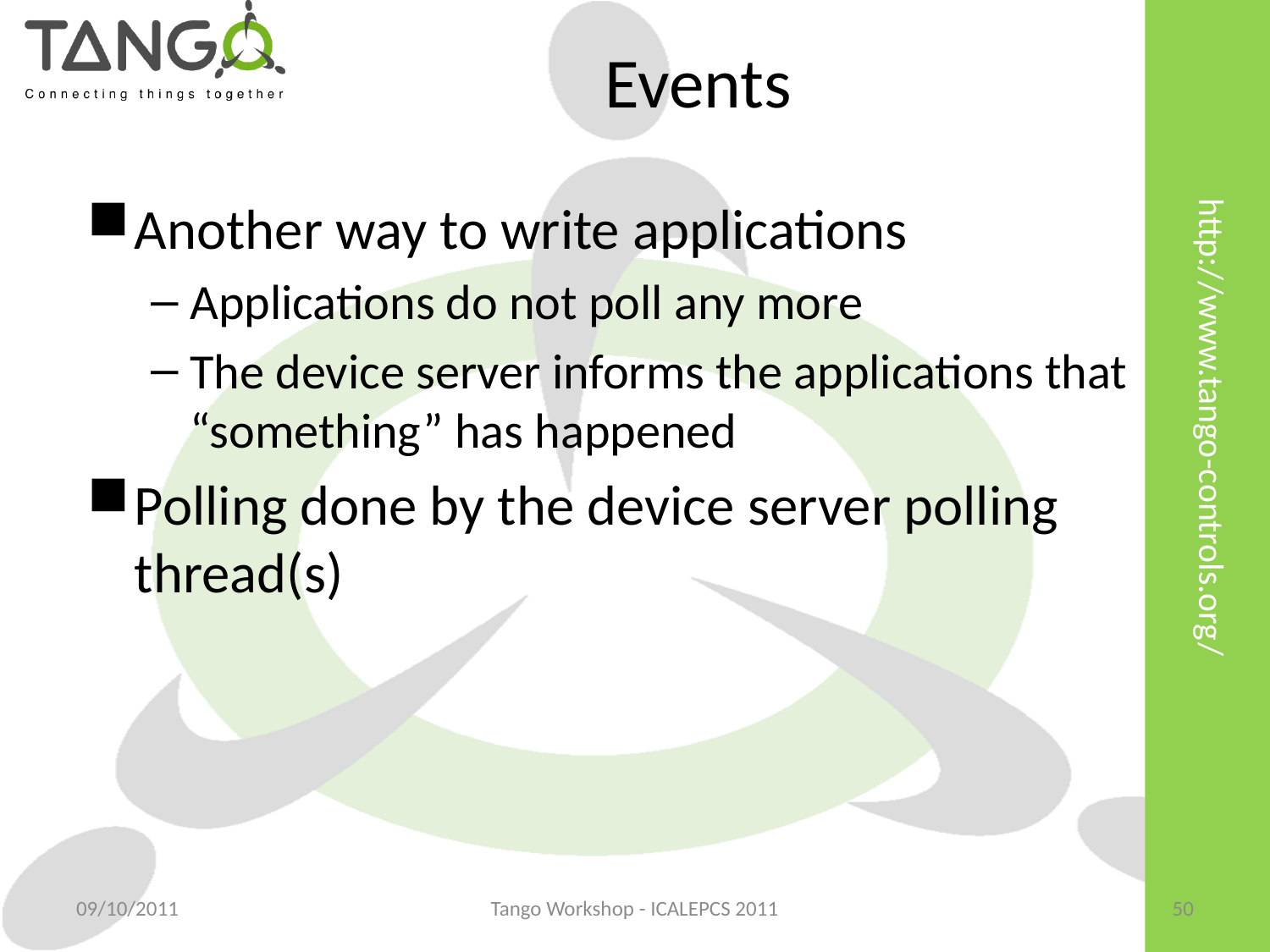

Events
Another way to write applications
Applications do not poll any more
The device server informs the applications that “something” has happened
Polling done by the device server polling thread(s)
09/10/2011
Tango Workshop - ICALEPCS 2011
50